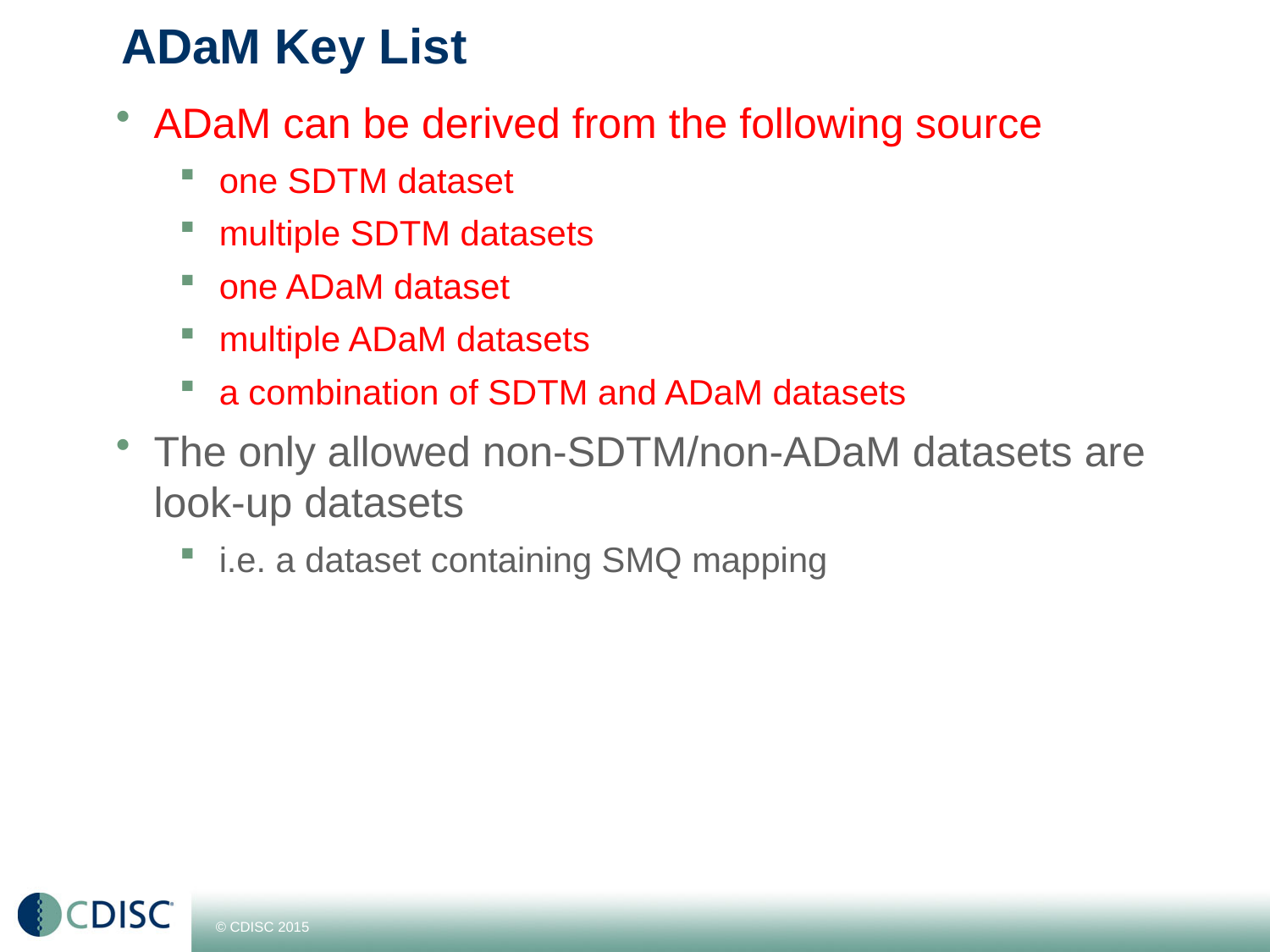

# ADaM Key List
ADaM can be derived from the following source
one SDTM dataset
multiple SDTM datasets
one ADaM dataset
multiple ADaM datasets
a combination of SDTM and ADaM datasets
The only allowed non-SDTM/non-ADaM datasets are look-up datasets
i.e. a dataset containing SMQ mapping